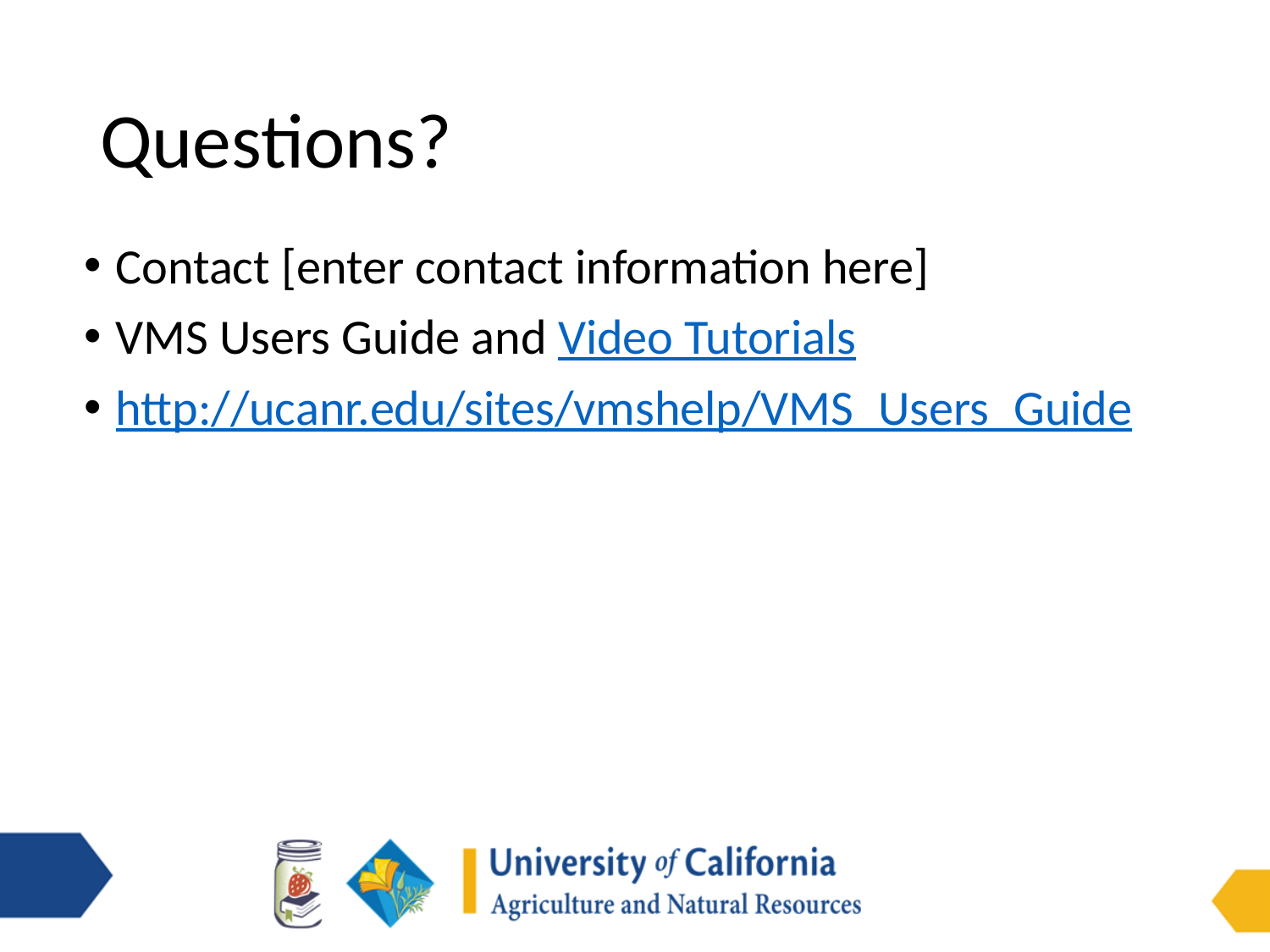

# Questions?
Contact [enter contact information here]
VMS Users Guide and Video Tutorials
http://ucanr.edu/sites/vmshelp/VMS_Users_Guide